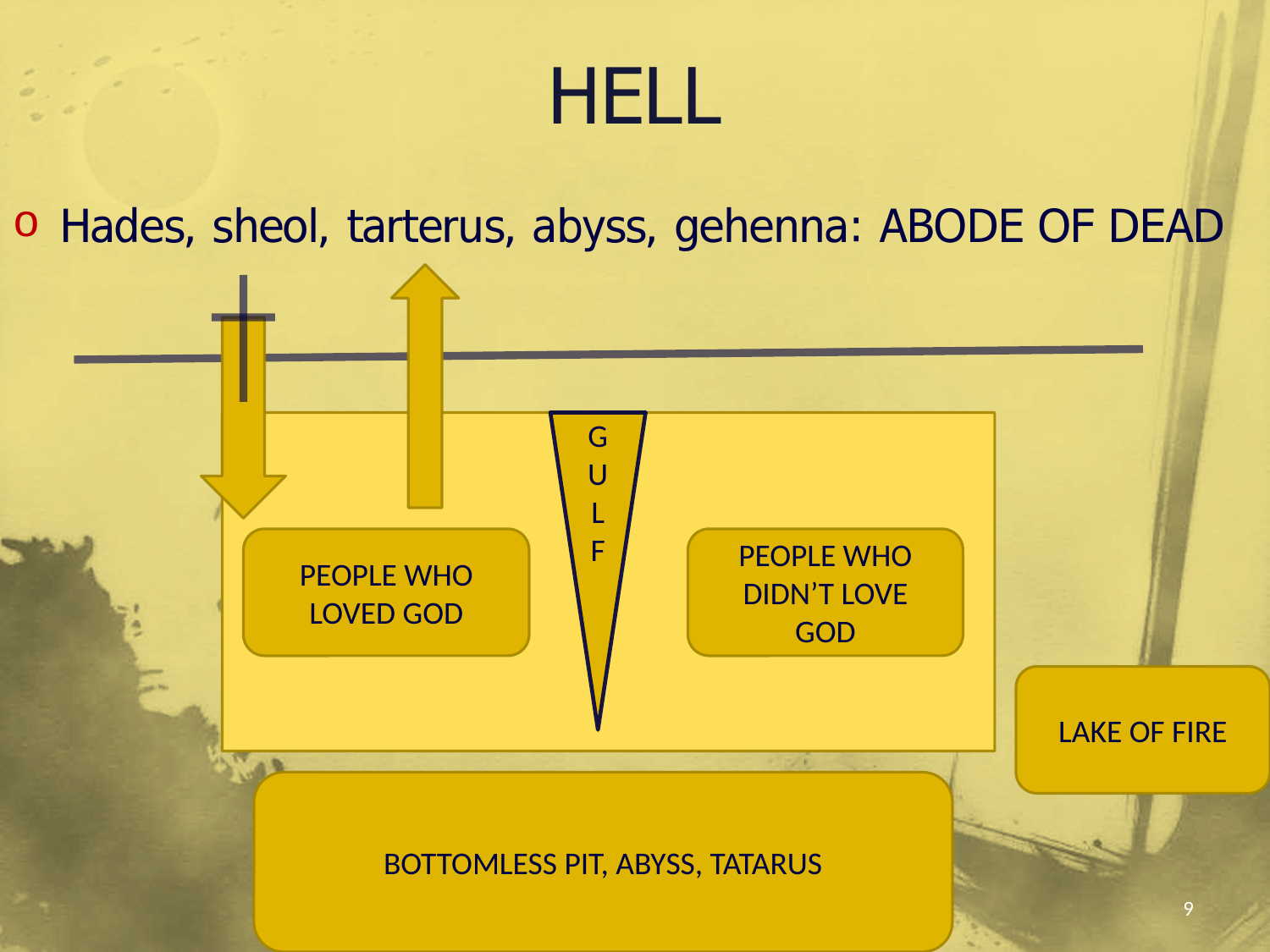

# HELL
Hades, sheol, tarterus, abyss, gehenna: ABODE OF DEAD

G
U
L
F
PEOPLE WHO
LOVED GOD
PEOPLE WHO
DIDN’T LOVE
GOD

LAKE OF FIRE
BOTTOMLESS PIT, ABYSS, TATARUS
9